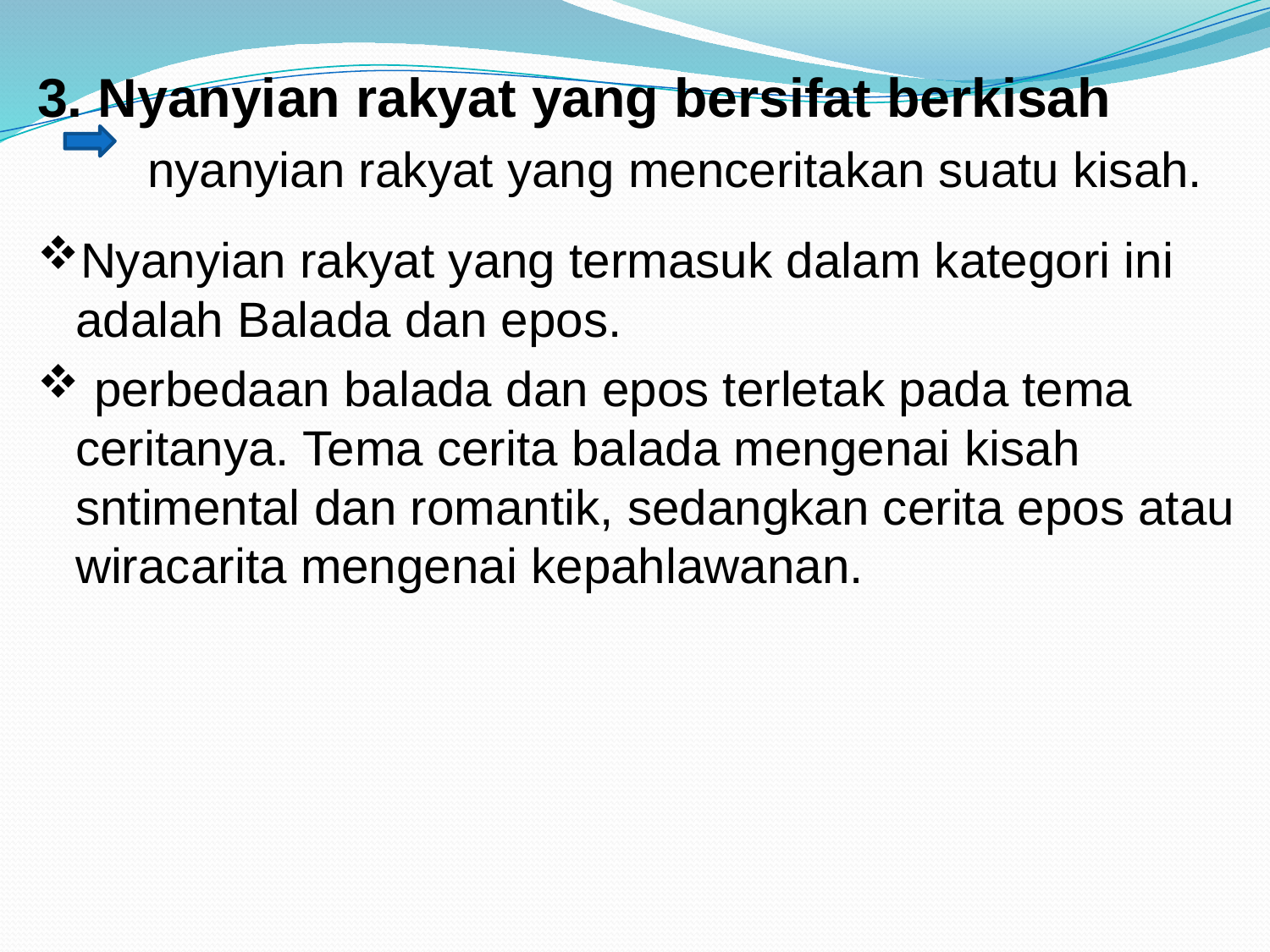

3. Nyanyian rakyat yang bersifat berkisah
        nyanyian rakyat yang menceritakan suatu kisah.

Nyanyian rakyat yang termasuk dalam kategori ini adalah Balada dan epos.
 perbedaan balada dan epos terletak pada tema ceritanya. Tema cerita balada mengenai kisah sntimental dan romantik, sedangkan cerita epos atau wiracarita mengenai kepahlawanan.